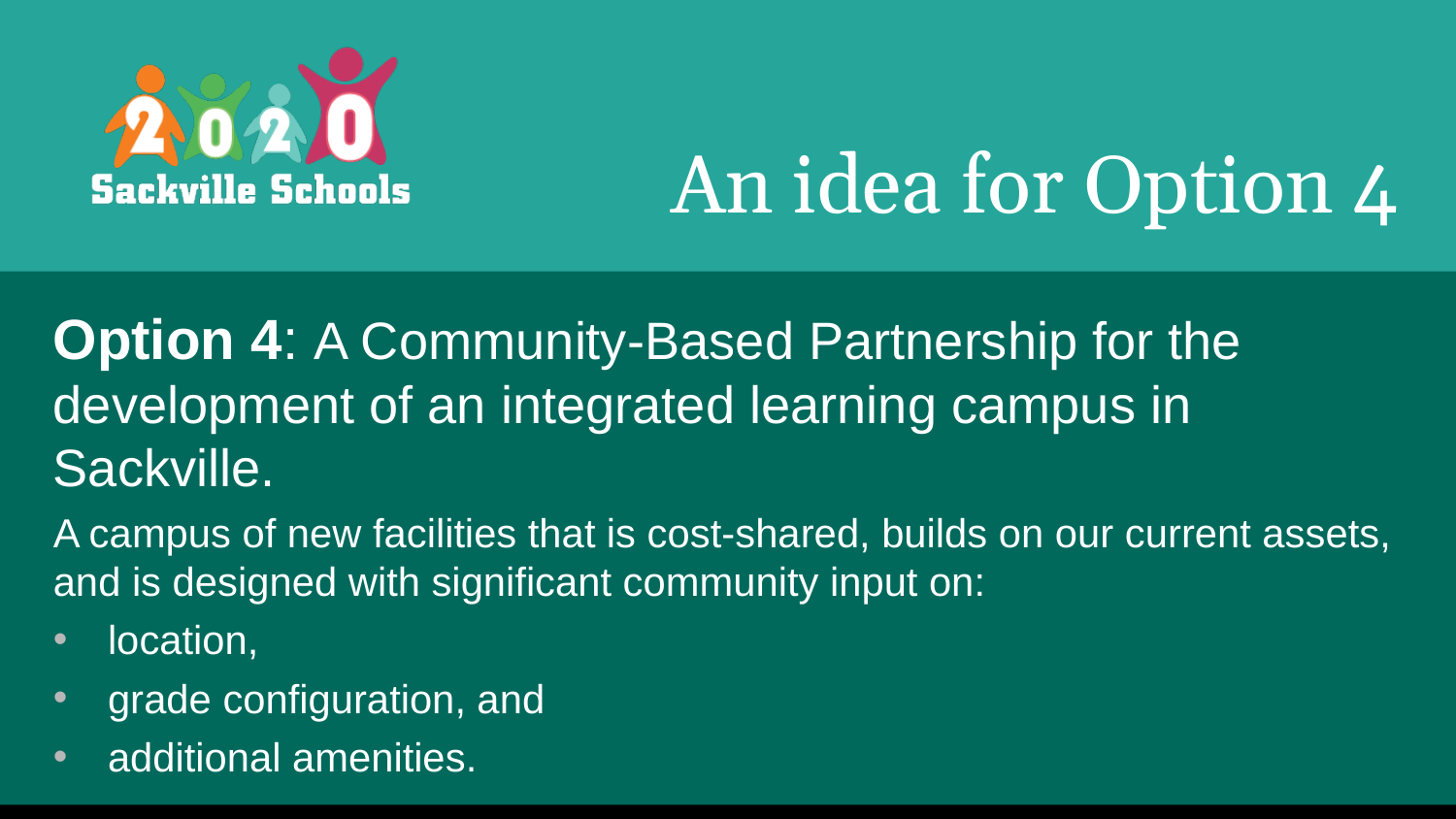

# An idea for Option 4
Option 4: A Community-Based Partnership for the development of an integrated learning campus in Sackville.
A campus of new facilities that is cost-shared, builds on our current assets, and is designed with significant community input on:
location,
grade configuration, and
additional amenities.